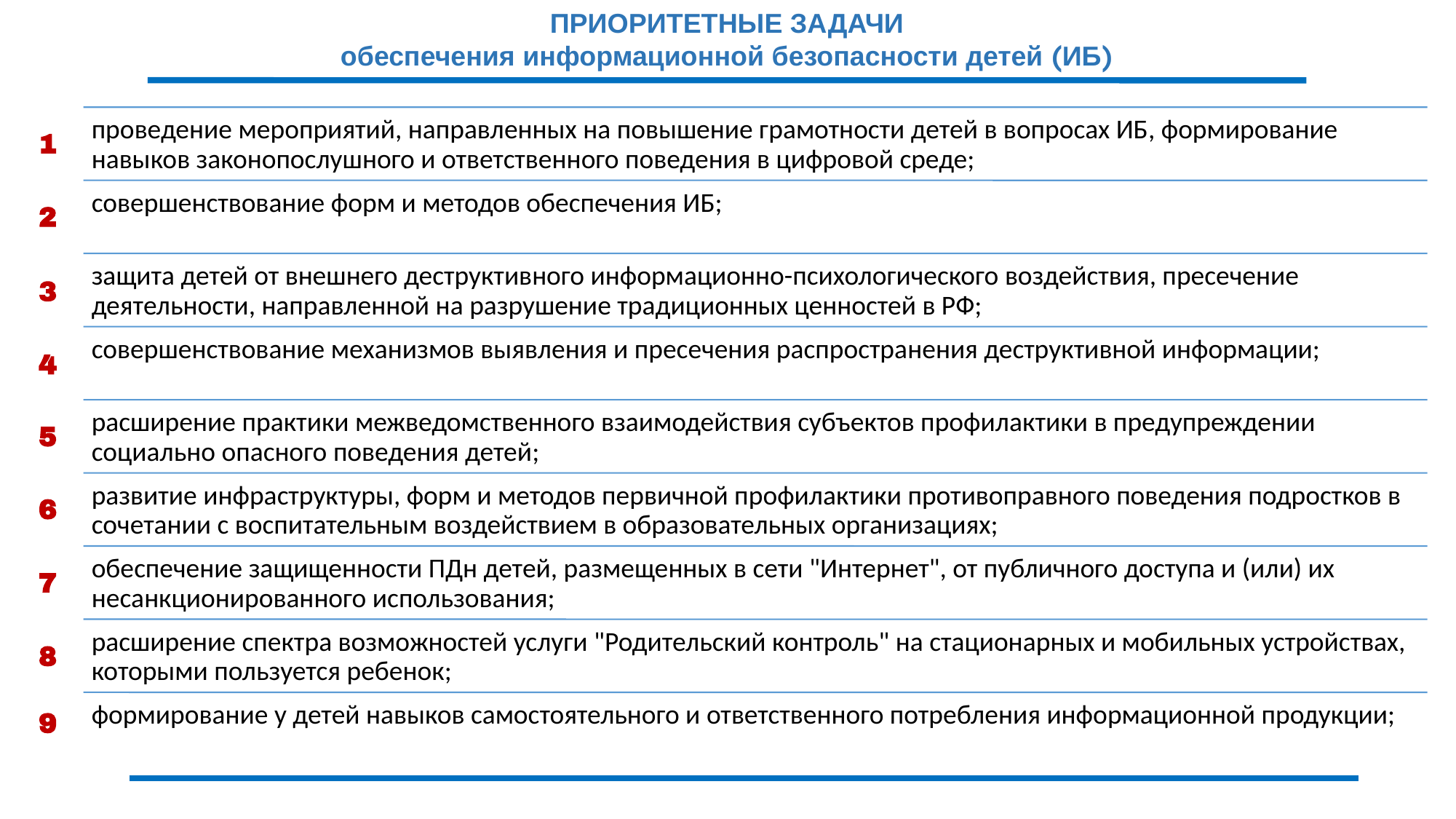

ПРИОРИТЕТНЫЕ ЗАДАЧИ
обеспечения информационной безопасности детей (ИБ)
| 1 |
| --- |
| 2 |
| 3 |
| 4 |
| 5 |
| 6 |
| 7 |
| 8 |
| 9 |
проведение мероприятий, направленных на повышение грамотности детей в вопросах ИБ, формирование навыков законопослушного и ответственного поведения в цифровой среде;
совершенствование форм и методов обеспечения ИБ;
защита детей от внешнего деструктивного информационно-психологического воздействия, пресечение деятельности, направленной на разрушение традиционных ценностей в РФ;
совершенствование механизмов выявления и пресечения распространения деструктивной информации;
расширение практики межведомственного взаимодействия субъектов профилактики в предупреждении социально опасного поведения детей;
развитие инфраструктуры, форм и методов первичной профилактики противоправного поведения подростков в сочетании с воспитательным воздействием в образовательных организациях;
обеспечение защищенности ПДн детей, размещенных в сети "Интернет", от публичного доступа и (или) их несанкционированного использования;
расширение спектра возможностей услуги "Родительский контроль" на стационарных и мобильных устройствах, которыми пользуется ребенок;
формирование у детей навыков самостоятельного и ответственного потребления информационной продукции;